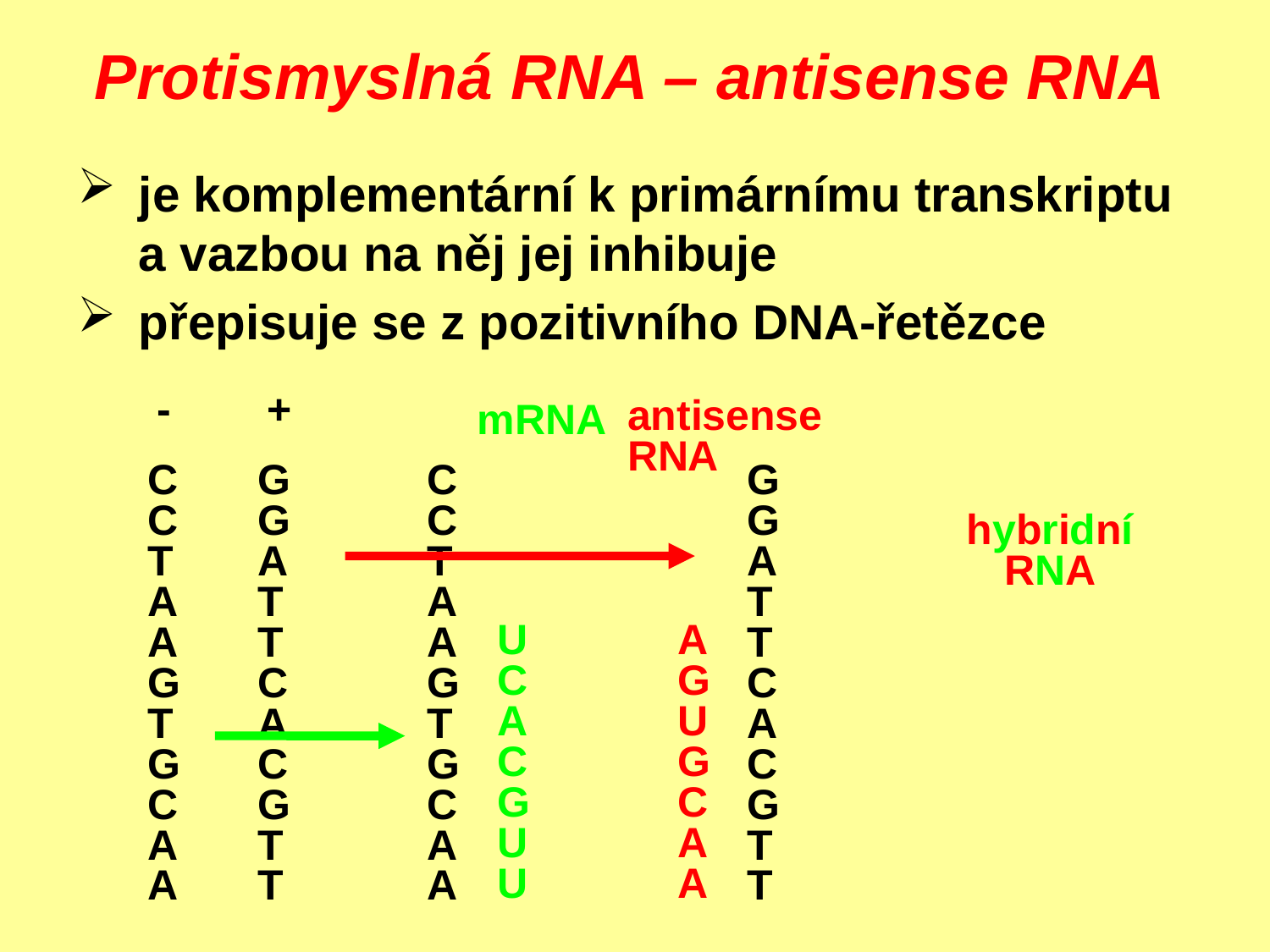

# Protismyslná RNA – antisense RNA
je komplementární k primárnímu transkriptu a vazbou na něj jej inhibuje
přepisuje se z pozitivního DNA-řetězce
-
+
antisense RNA
mRNA
C
C
T
A
A
G
T
G
C
A
A
G
G
A
T
T
C
A
C
G
T
T
C
C
T
A
A
G
T
G
C
A
A
G
G
A
T
T
C
A
C
G
T
T
hybridní RNA

UCA
CG
UU
AGUGCAA